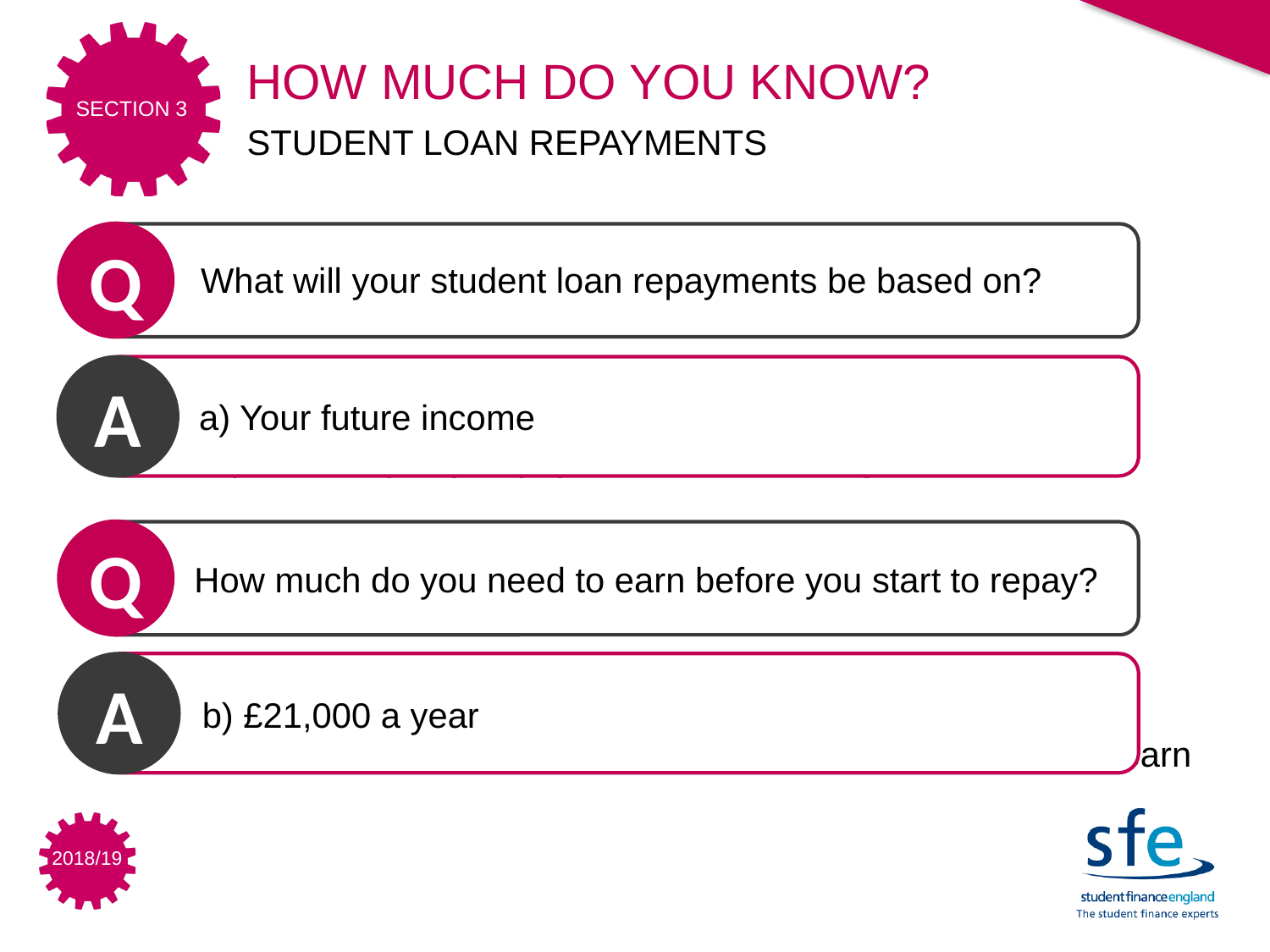

HOW MUCH DO YOU KNOW?
STUDENT LOAN REPAYMENTS
Q

What will your student loan repayments be based on?

		a) Your future income
		b) How much you have borrowed
		c) Neither, you just pay a fixed amount regardless

		a) £16,000 a year
		b) £21,000 a year
		c) Doesn’t matter, repayments will be taken whatever you earn
A

a) Your future income
Q

How much do you need to earn before you start to repay?
A

b) £21,000 a year